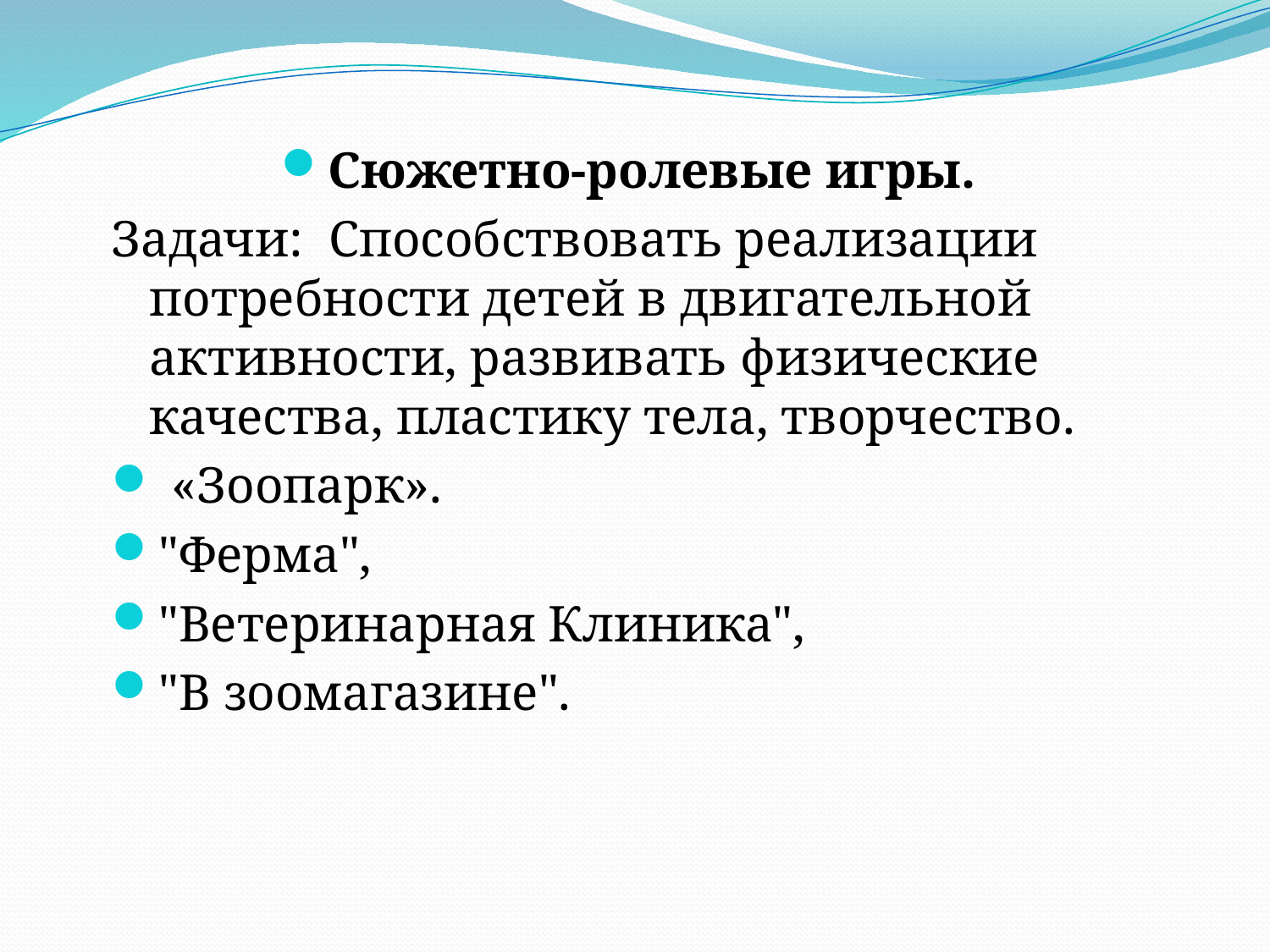

Сюжетно-ролевые игры.
Задачи:  Способствовать реализации потребности детей в двигательной активности, развивать физические качества, пластику тела, творчество.
 «Зоопарк».
"Ферма",
"Ветеринарная Клиника",
"В зоомагазине".